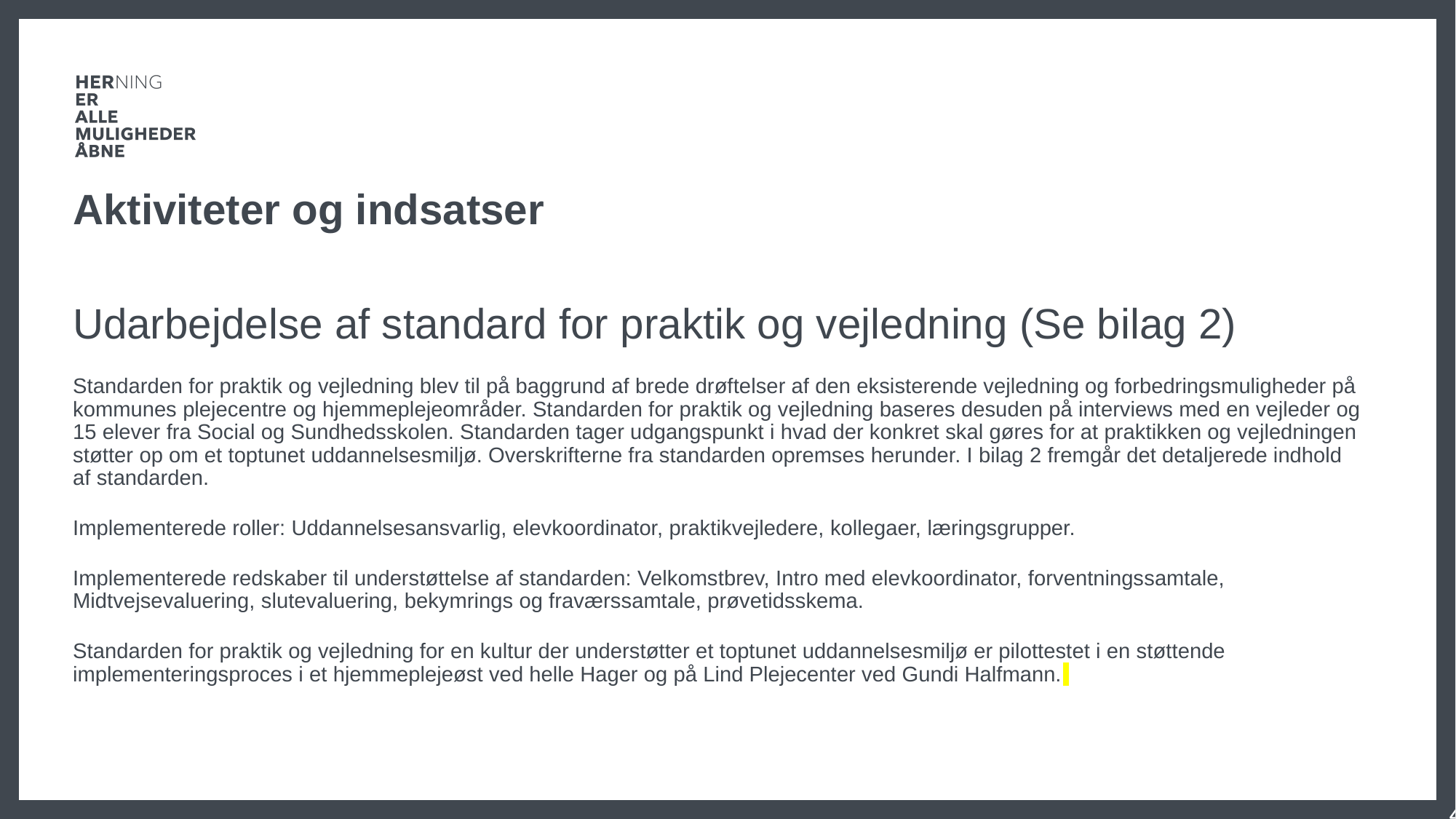

# Aktiviteter og indsatser
Udarbejdelse af standard for praktik og vejledning (Se bilag 2)
Standarden for praktik og vejledning blev til på baggrund af brede drøftelser af den eksisterende vejledning og forbedringsmuligheder på kommunes plejecentre og hjemmeplejeområder. Standarden for praktik og vejledning baseres desuden på interviews med en vejleder og 15 elever fra Social og Sundhedsskolen. Standarden tager udgangspunkt i hvad der konkret skal gøres for at praktikken og vejledningen støtter op om et toptunet uddannelsesmiljø. Overskrifterne fra standarden opremses herunder. I bilag 2 fremgår det detaljerede indhold af standarden.
Implementerede roller: Uddannelsesansvarlig, elevkoordinator, praktikvejledere, kollegaer, læringsgrupper.
Implementerede redskaber til understøttelse af standarden: Velkomstbrev, Intro med elevkoordinator, forventningssamtale, Midtvejsevaluering, slutevaluering, bekymrings og fraværssamtale, prøvetidsskema.
Standarden for praktik og vejledning for en kultur der understøtter et toptunet uddannelsesmiljø er pilottestet i en støttende implementeringsproces i et hjemmeplejeøst ved helle Hager og på Lind Plejecenter ved Gundi Halfmann.

4